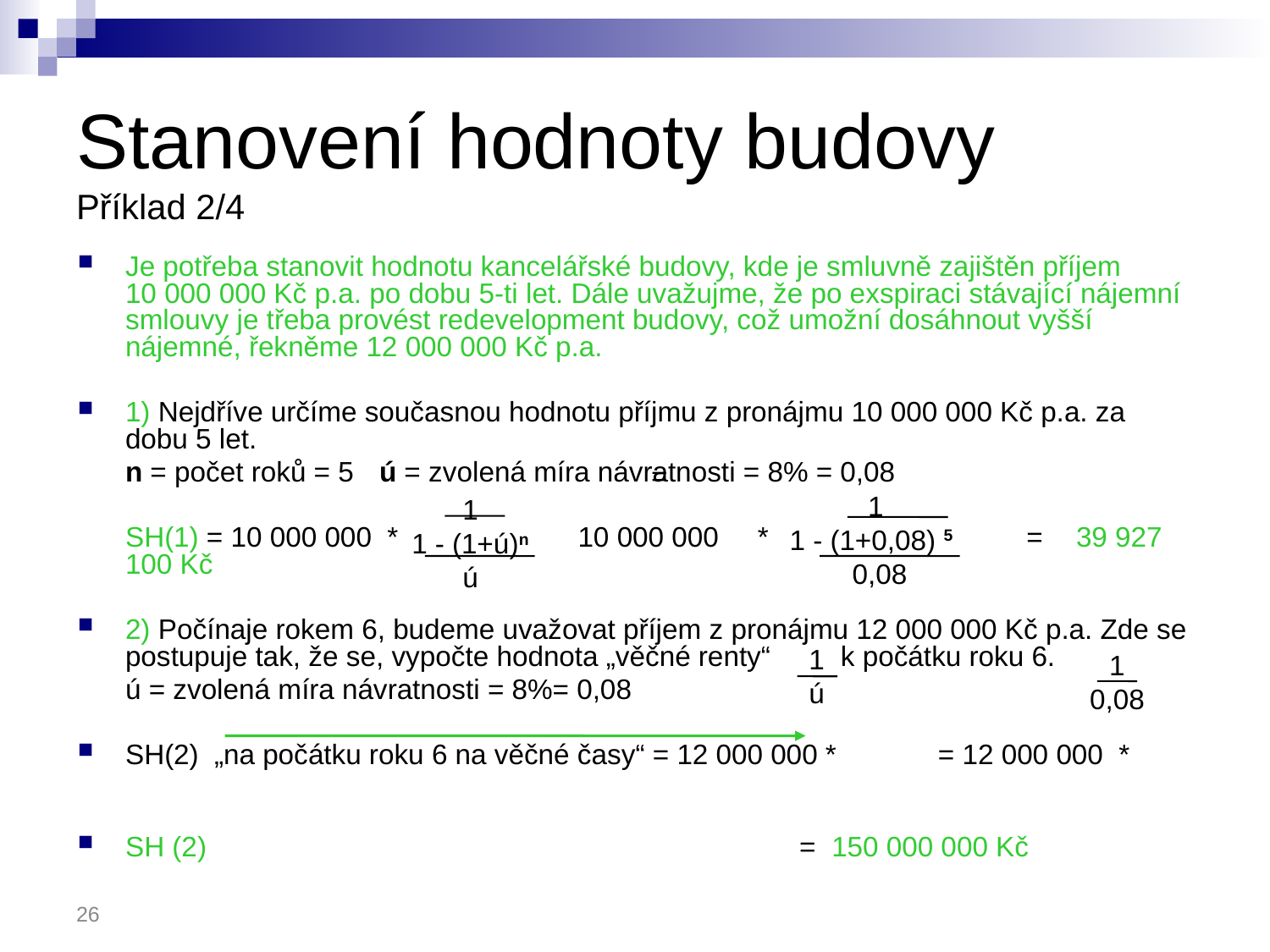

# Stanovení hodnoty budovy Příklad 2/4
Je potřeba stanovit hodnotu kancelářské budovy, kde je smluvně zajištěn příjem 10 000 000 Kč p.a. po dobu 5-ti let. Dále uvažujme, že po exspiraci stávající nájemní smlouvy je třeba provést redevelopment budovy, což umožní dosáhnout vyšší nájemné, řekněme 12 000 000 Kč p.a.

1) Nejdříve určíme současnou hodnotu příjmu z pronájmu 10 000 000 Kč p.a. za dobu 5 let.
	n = počet roků = 5	ú = zvolená míra návratnosti = 8% = 0,08

	SH(1) = 10 000 000  *                       10 000 000     *                                 =    39 927 100 Kč

2) Počínaje rokem 6, budeme uvažovat příjem z pronájmu 12 000 000 Kč p.a. Zde se postupuje tak, že se, vypočte hodnota „věčné renty“         k počátku roku 6.
	ú = zvolená míra návratnosti = 8%= 0,08

SH(2)  „na počátku roku 6 na věčné časy“ = 12 000 000 *             = 12 000 000  *

SH (2)  					     =  150 000 000 Kč

=
1
1 - (1+0,08) 5
 0,08
1
1 - (1+ú)n
ú

1
ú
1
0,08

26